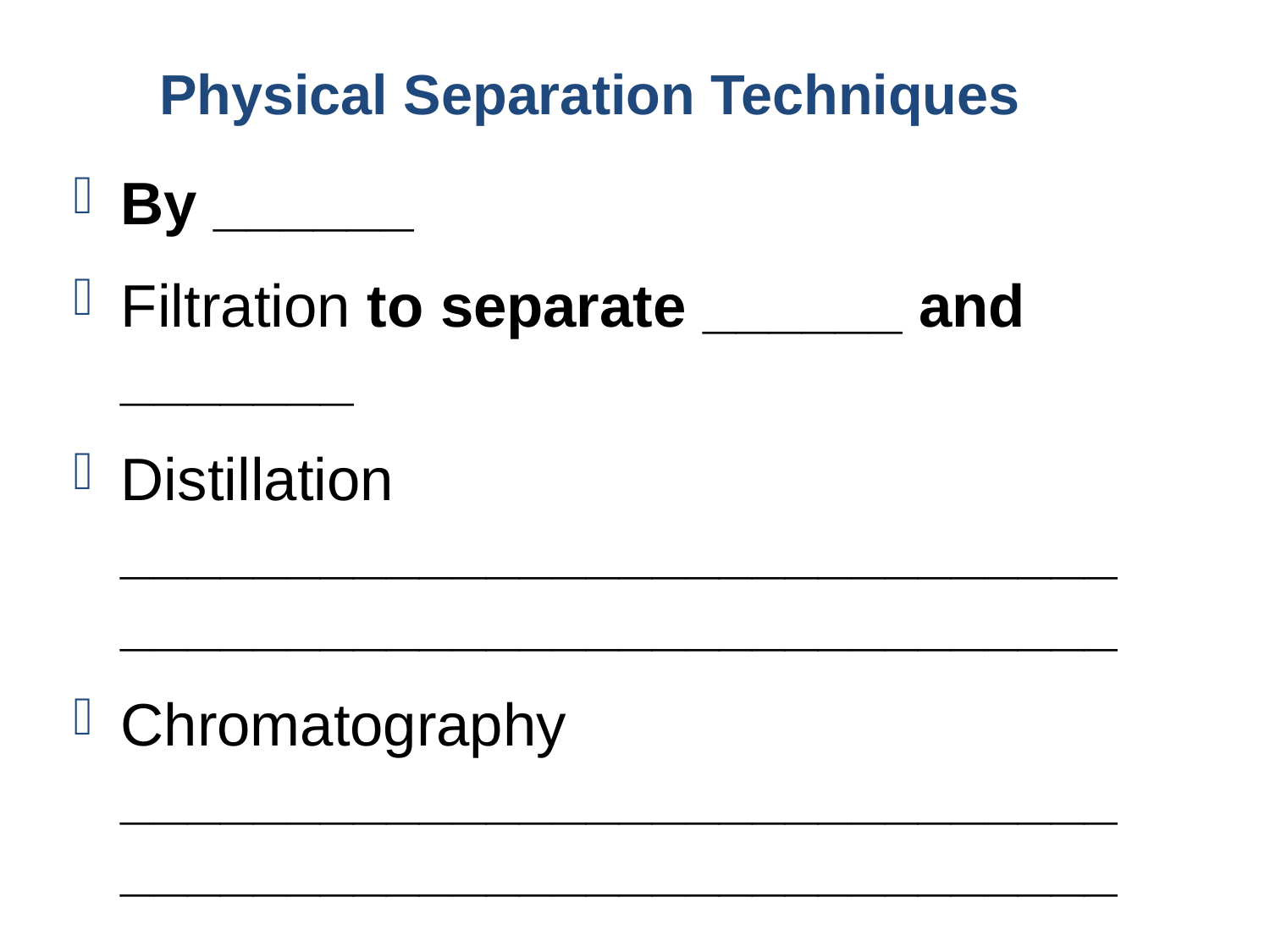

Physical Separation Techniques
By ______
Filtration to separate ______ and _______
Distillation ____________________________________________________________
Chromatography ____________________________________________________________